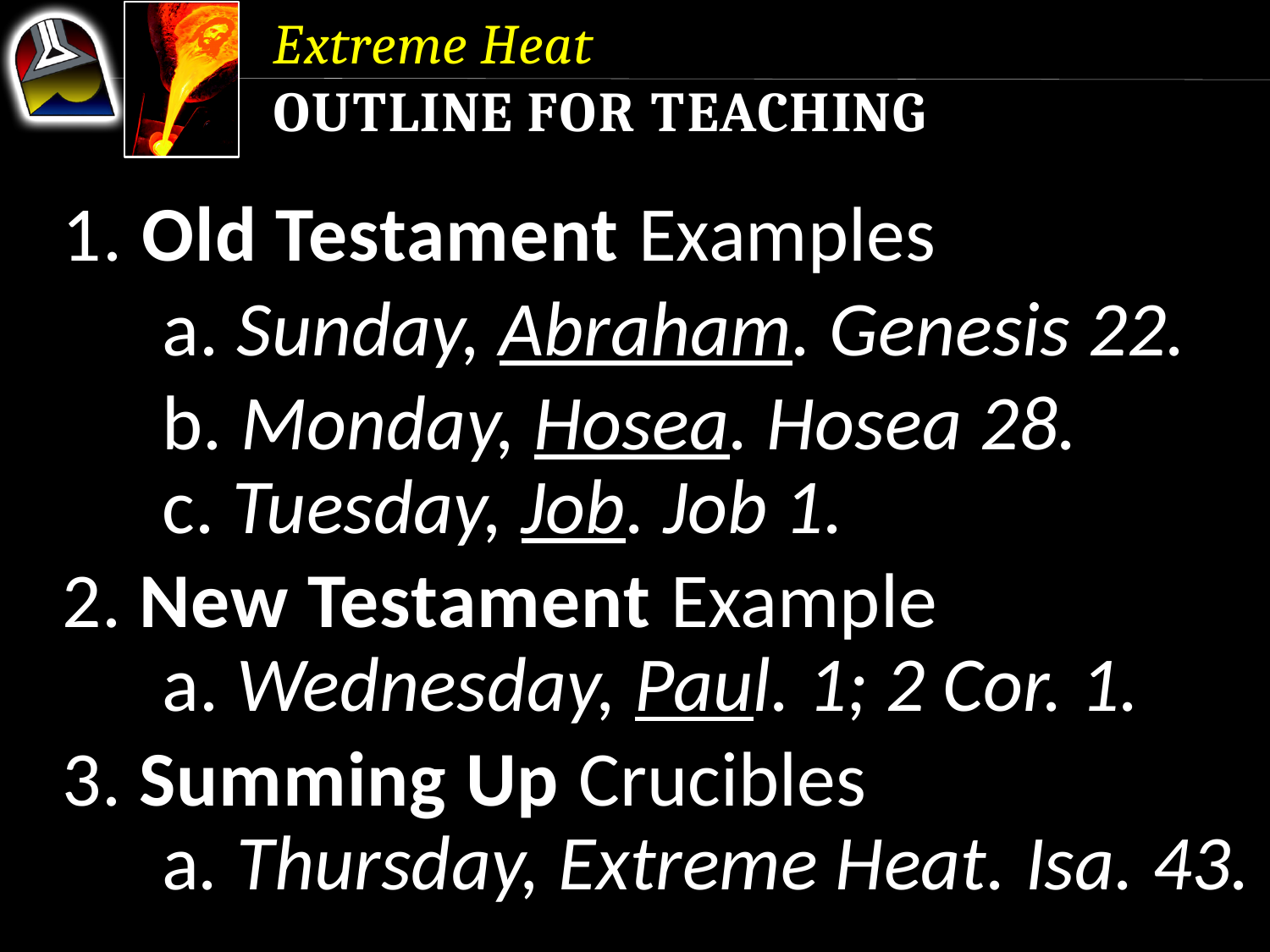

Extreme Heat
Outline for Teaching
1. Old Testament Examples
	a. Sunday, Abraham. Genesis 22.
	b. Monday, Hosea. Hosea 28.
	c. Tuesday, Job. Job 1.
2. New Testament Example
	a. Wednesday, Paul. 1; 2 Cor. 1.
3. Summing Up Crucibles
	a. Thursday, Extreme Heat. Isa. 43.